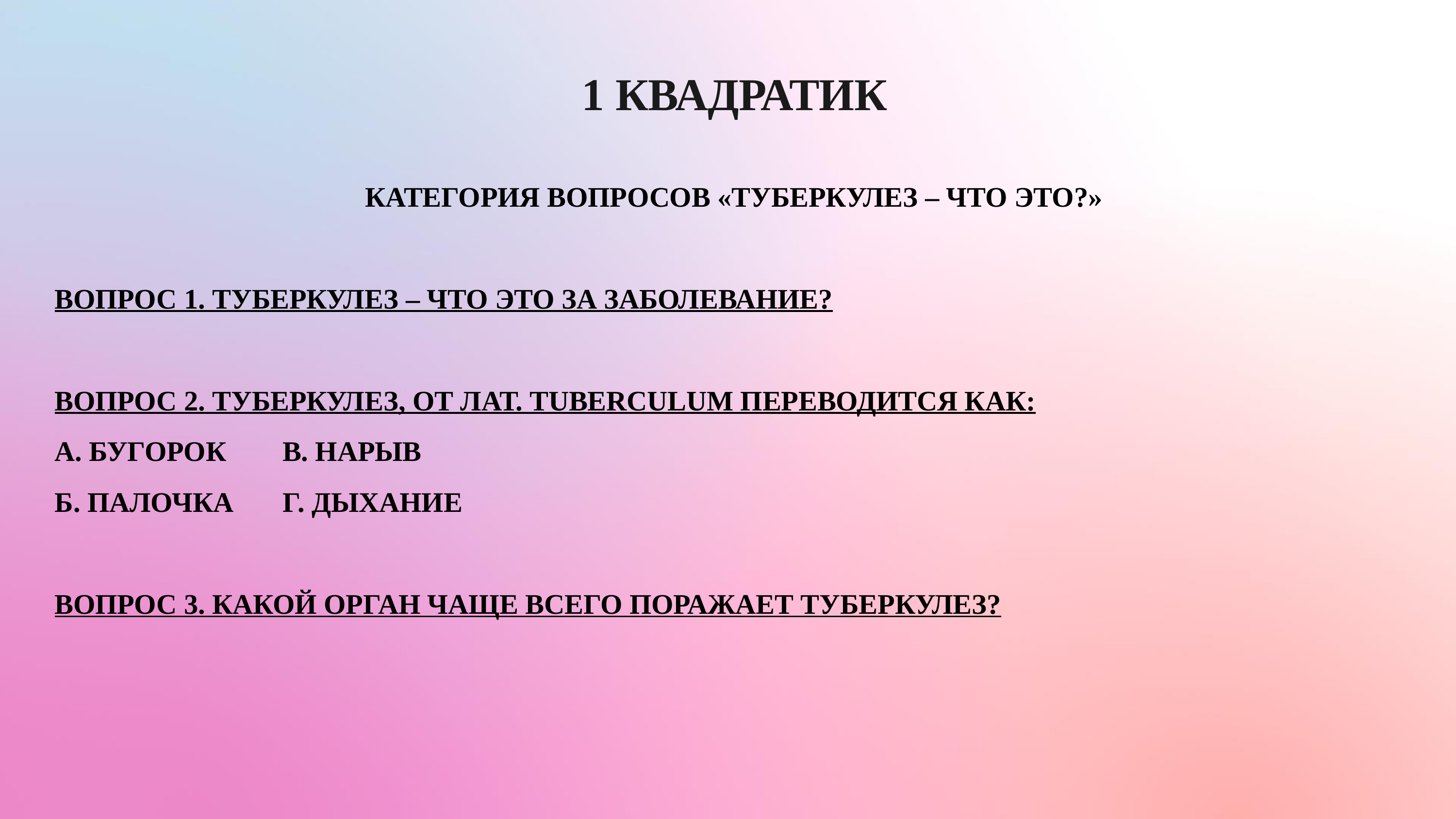

# 1 КВАДРАТИК
КАТЕГОРИЯ ВОПРОСОВ «ТУБЕРКУЛЕЗ – ЧТО ЭТО?»

ВОПРОС 1. ТУБЕРКУЛЕЗ – ЧТО ЭТО ЗА ЗАБОЛЕВАНИЕ?

ВОПРОС 2. ТУБЕРКУЛЕЗ, ОТ ЛАТ. TUBERCULUM ПЕРЕВОДИТСЯ КАК:
А. БУГОРОК        В. НАРЫВ
Б. ПАЛОЧКА       Г. ДЫХАНИЕ

ВОПРОС 3. КАКОЙ ОРГАН ЧАЩЕ ВСЕГО ПОРАЖАЕТ ТУБЕРКУЛЕЗ?